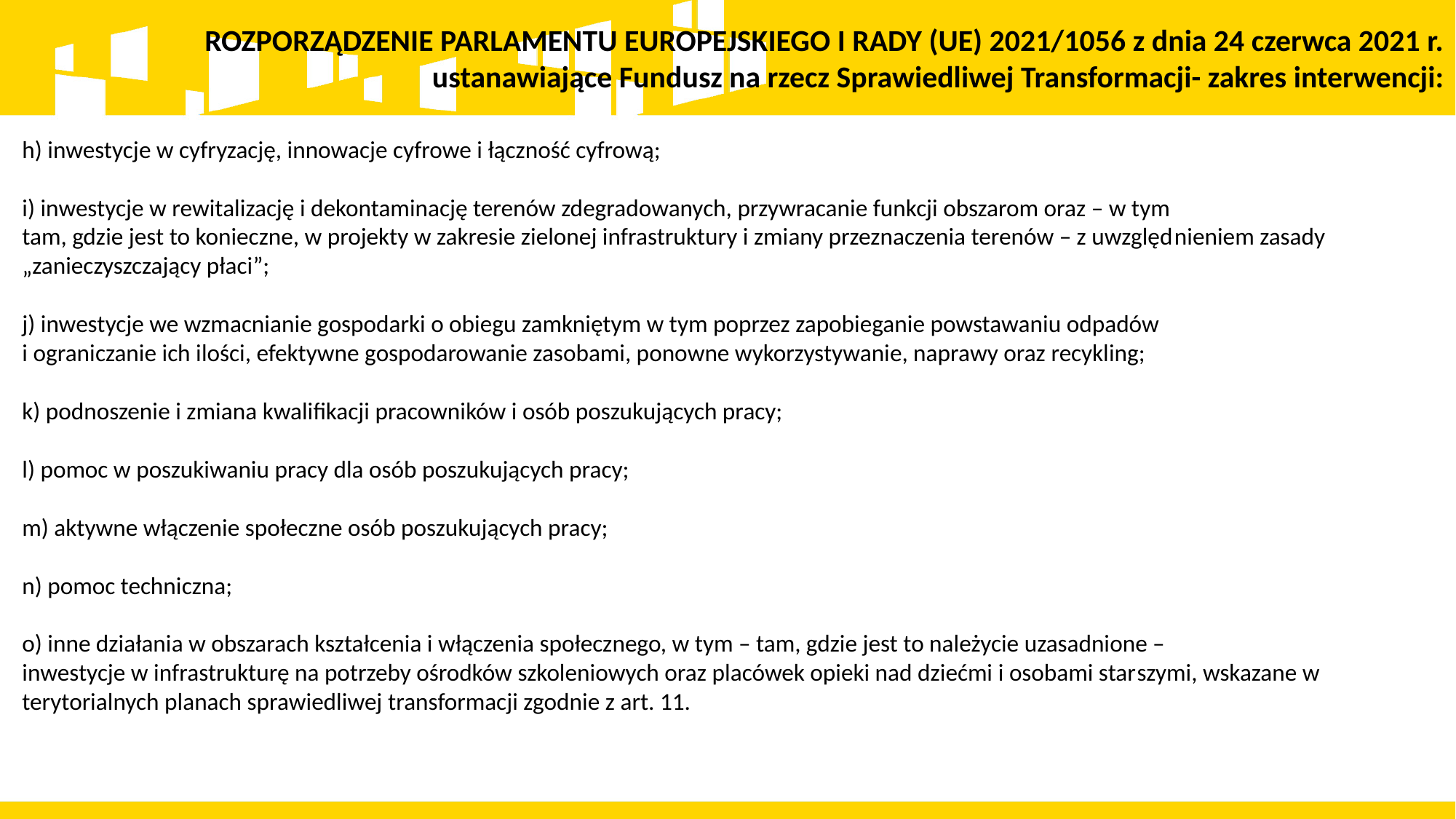

ROZPORZĄDZENIE PARLAMENTU EUROPEJSKIEGO I RADY (UE) 2021/1056 z dnia 24 czerwca 2021 r.
ustanawiające Fundusz na rzecz Sprawiedliwej Transformacji- zakres interwencji:

h) inwestycje w cyfryzację, innowacje cyfrowe i łączność cyfrową;

i) inwestycje w rewitalizację i dekontaminację terenów zdegradowanych, przywracanie funkcji obszarom oraz – w tym
tam, gdzie jest to konieczne, w projekty w zakresie zielonej infrastruktury i zmiany przeznaczenia terenów – z uwzględ­nieniem zasady „zanieczyszczający płaci”;

j) inwestycje we wzmacnianie gospodarki o obiegu zamkniętym w tym poprzez zapobieganie powstawaniu odpadów
i ograniczanie ich ilości, efektywne gospodarowanie zasobami, ponowne wykorzystywanie, naprawy oraz recykling;

k) podnoszenie i zmiana kwalifikacji pracowników i osób poszukujących pracy;

l) pomoc w poszukiwaniu pracy dla osób poszukujących pracy;

m) aktywne włączenie społeczne osób poszukujących pracy;

n) pomoc techniczna;

o) inne działania w obszarach kształcenia i włączenia społecznego, w tym – tam, gdzie jest to należycie uzasadnione –
inwestycje w infrastrukturę na potrzeby ośrodków szkoleniowych oraz placówek opieki nad dziećmi i osobami star­szymi, wskazane w terytorialnych planach sprawiedliwej transformacji zgodnie z art. 11.